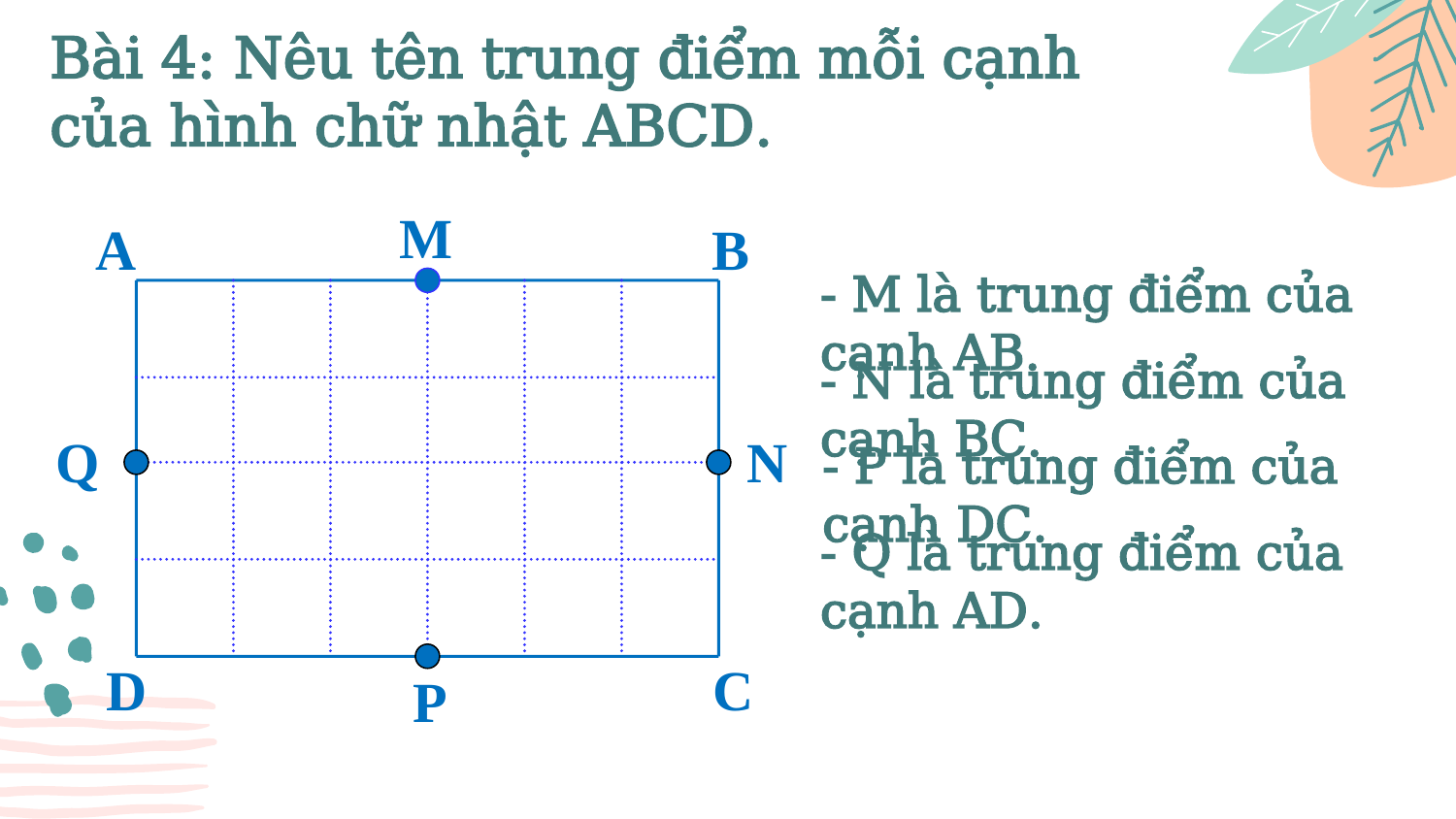

Bài 4: Nêu tên trung điểm mỗi cạnh của hình chữ nhật ABCD.
M
A
B
- M là trung điểm của cạnh AB.

- N là trung điểm của cạnh BC.

Q
N
- P là trung điểm của cạnh DC.

- Q là trung điểm của cạnh AD.

D
C

P